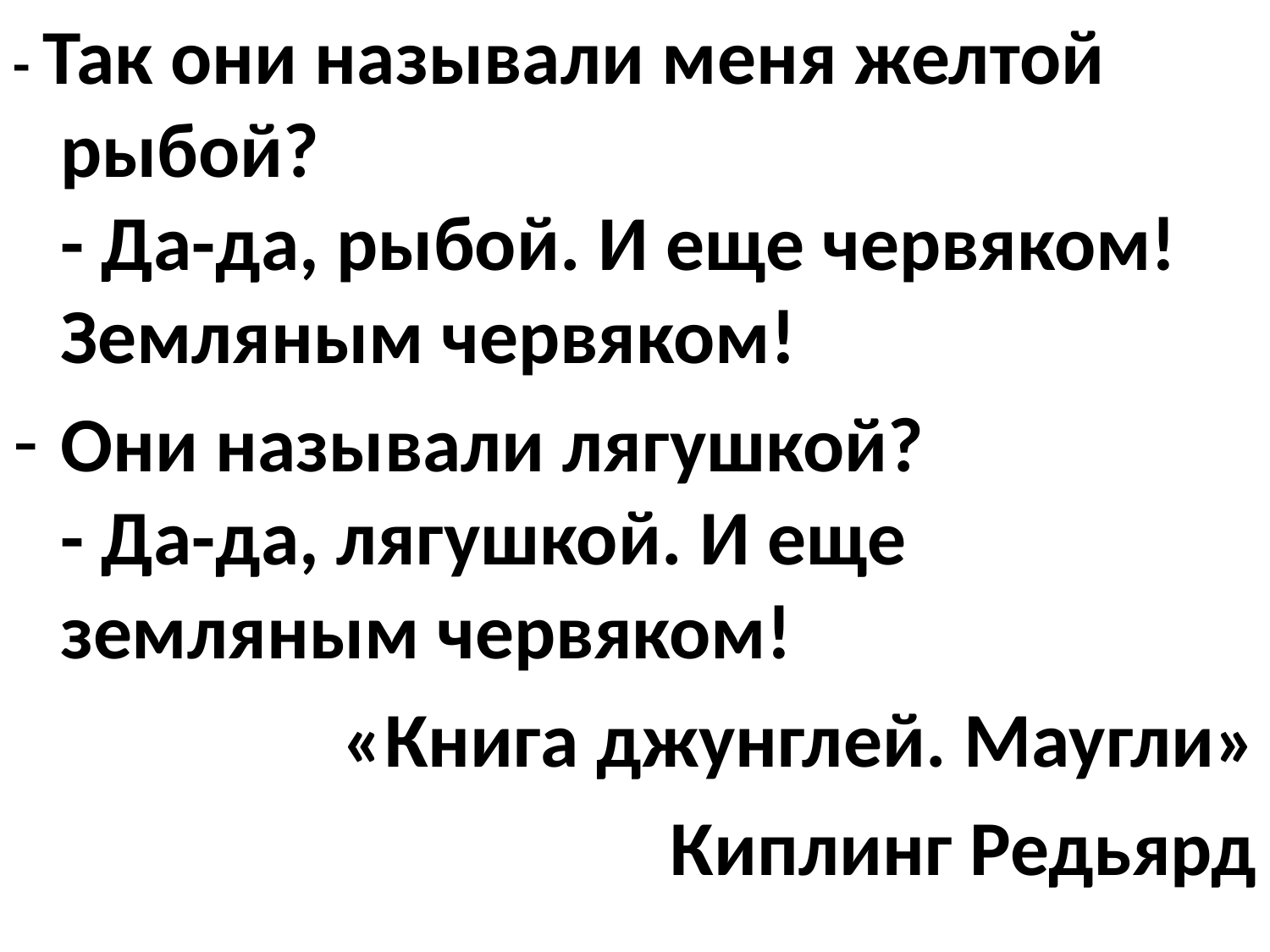

- Так они называли меня желтой рыбой?
- Да-да, рыбой. И еще червяком! Земляным червяком!
Они называли лягушкой?
- Да-да, лягушкой. И еще земляным червяком!
«Книга джунглей. Маугли»
Киплинг Редьярд